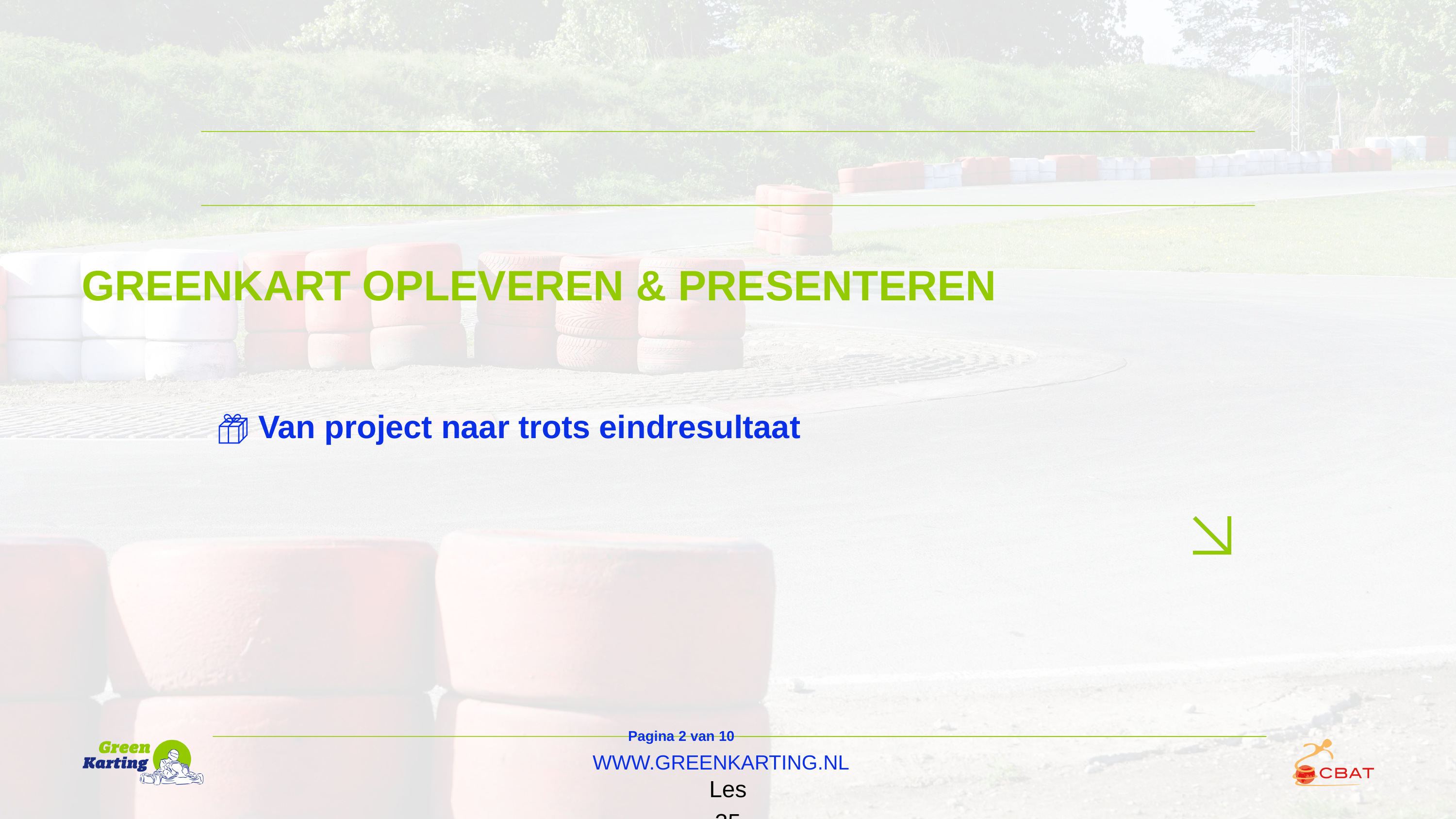

GREENKART OPLEVEREN & PRESENTEREN
📦 Van project naar trots eindresultaat

Pagina 2 van 10

WWW.GREENKARTING.NL
Les 35